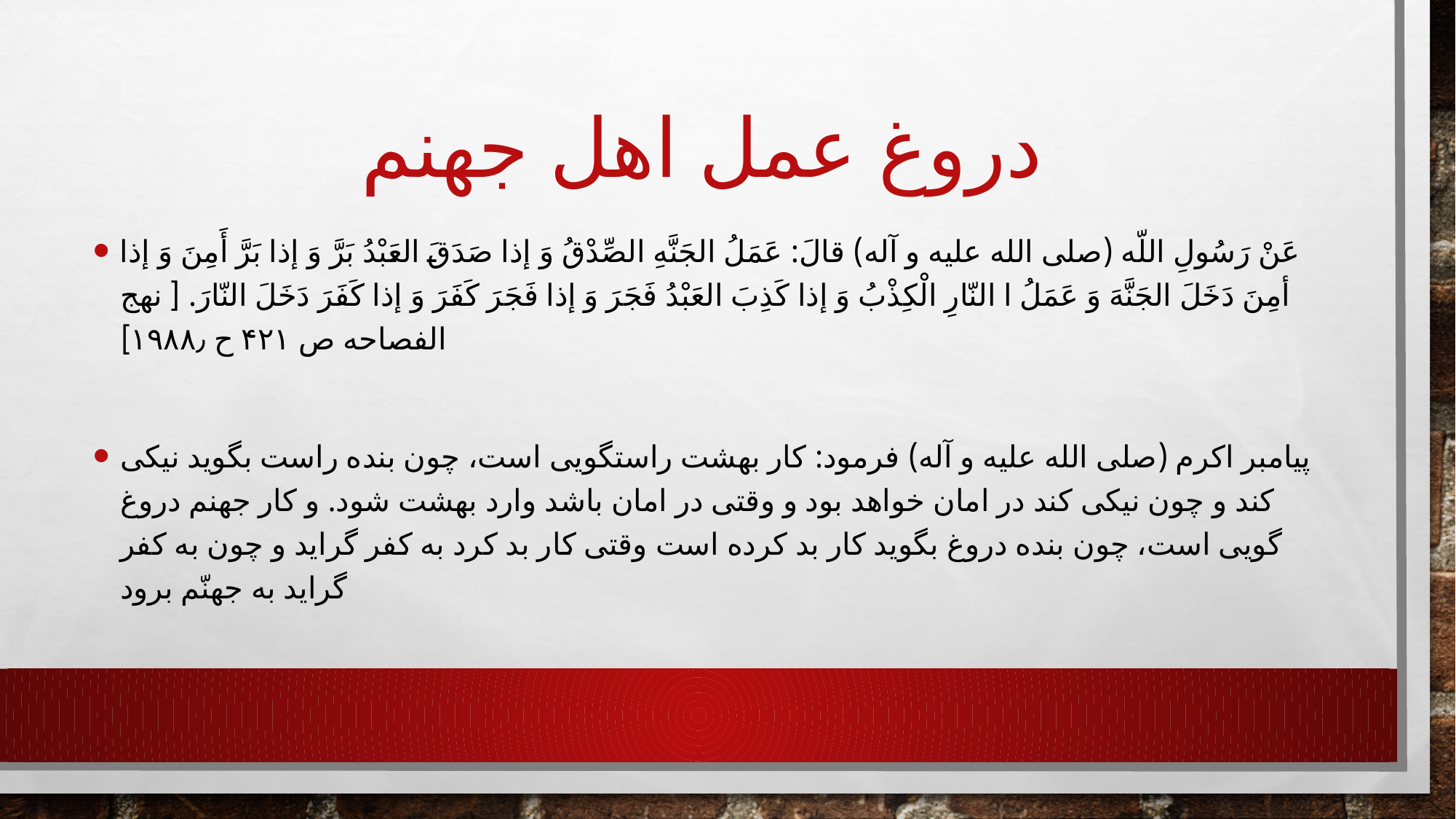

# دروغ عمل اهل جهنم
عَنْ رَسُولِ اللّه (صلی الله علیه و آله) قالَ: عَمَلُ الجَنَّهِ الصِّدْقُ وَ إذا صَدَقَ العَبْدُ بَرَّ وَ إذا بَرَّ أَمِنَ وَ إذا أمِنَ دَخَلَ الجَنَّهَ وَ عَمَلُ ا النّارِ الْکِذْبُ وَ إذا کَذِبَ العَبْدُ فَجَرَ وَ إذا فَجَرَ کَفَرَ وَ إذا کَفَرَ دَخَلَ النّارَ. [ نهج الفصاحه ص ۴۲۱ ح ۱۹۸۸٫]

پیامبر اکرم (صلی الله علیه و آله) فرمود: کار بهشت راستگویى است، چون بنده راست بگوید نیکى کند و چون نیکى کند در امان خواهد بود و وقتى در امان باشد وارد بهشت شود. و کار جهنم دروغ گویى است، چون بنده دروغ بگوید کار بد کرده است وقتى کار بد کرد به کفر گراید و چون به کفر گراید به جهنّم برود